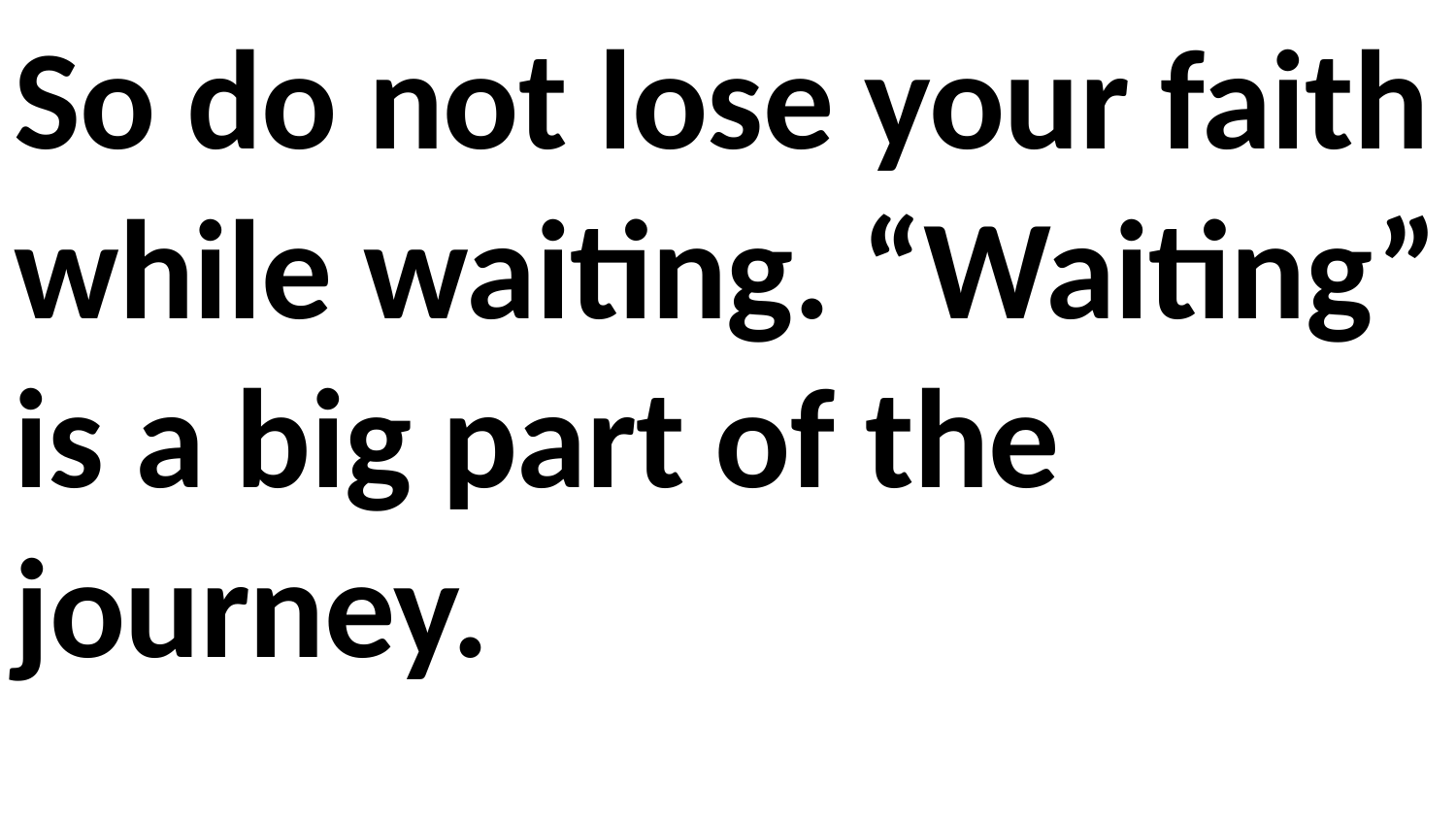

So do not lose your faith while waiting. “Waiting” is a big part of the journey.